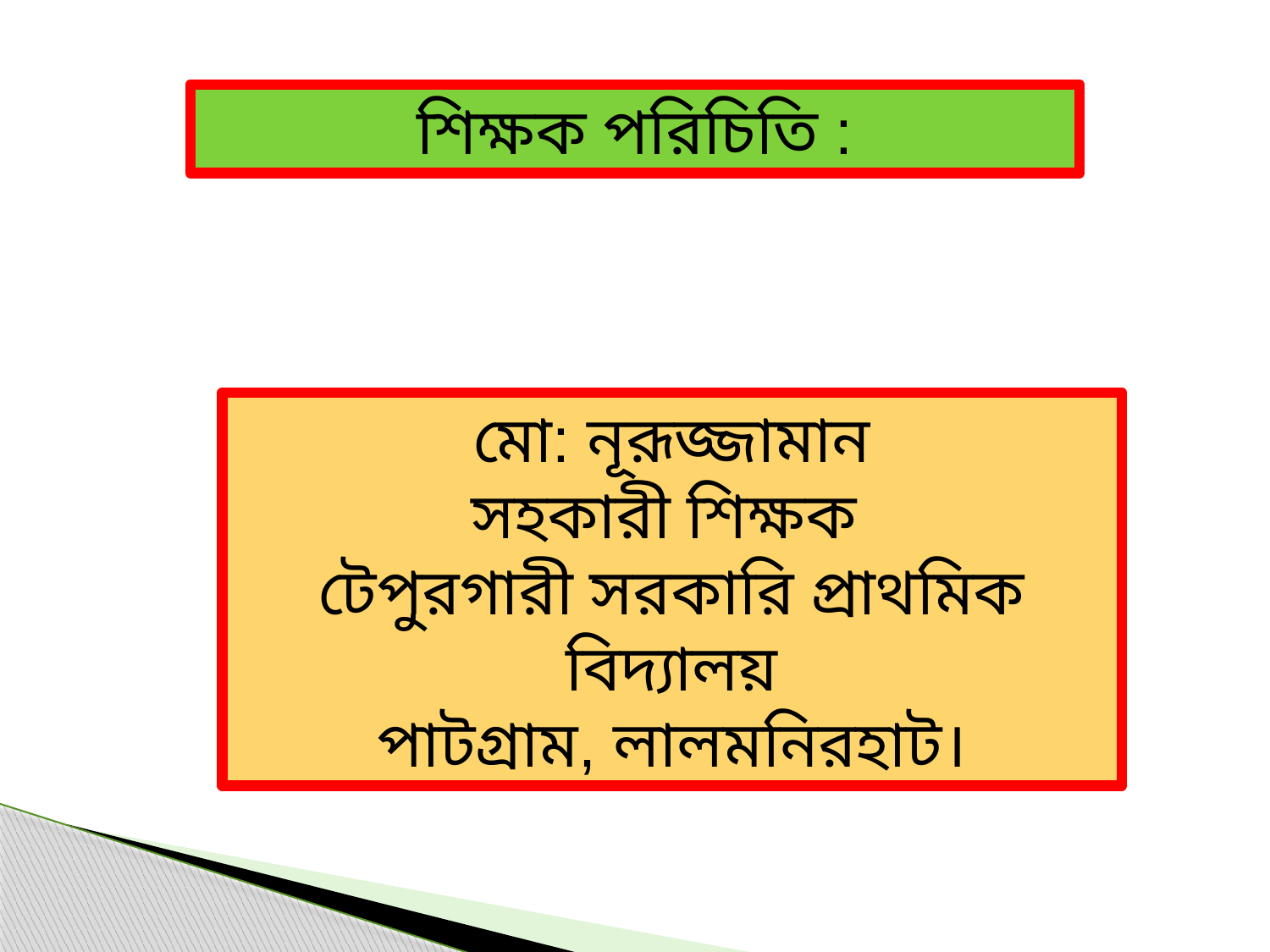

শিক্ষক পরিচিতি :
মো: নূরূজ্জামান
সহকারী শিক্ষক
টেপুরগারী সরকারি প্রাথমিক বিদ্যালয়
পাটগ্রাম, লালমনিরহাট।